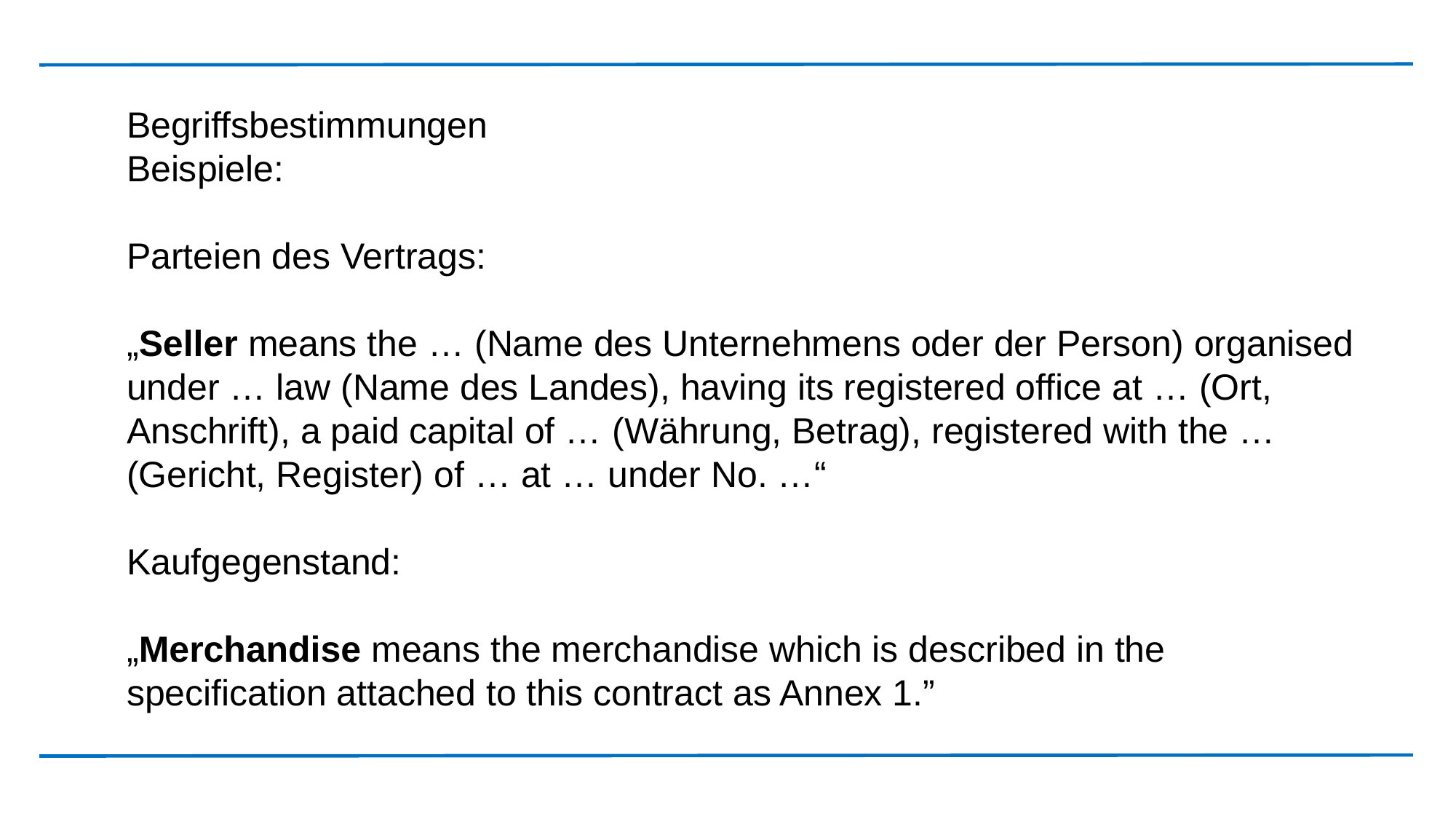

Begriffsbestimmungen
Beispiele:

Parteien des Vertrags:

„Seller means the … (Name des Unternehmens oder der Person) organised under … law (Name des Landes), having its registered office at … (Ort, Anschrift), a paid capital of … (Währung, Betrag), registered with the … (Gericht, Register) of … at … under No. …“

Kaufgegenstand:

„Merchandise means the merchandise which is described in the specification attached to this contract as Annex 1.”